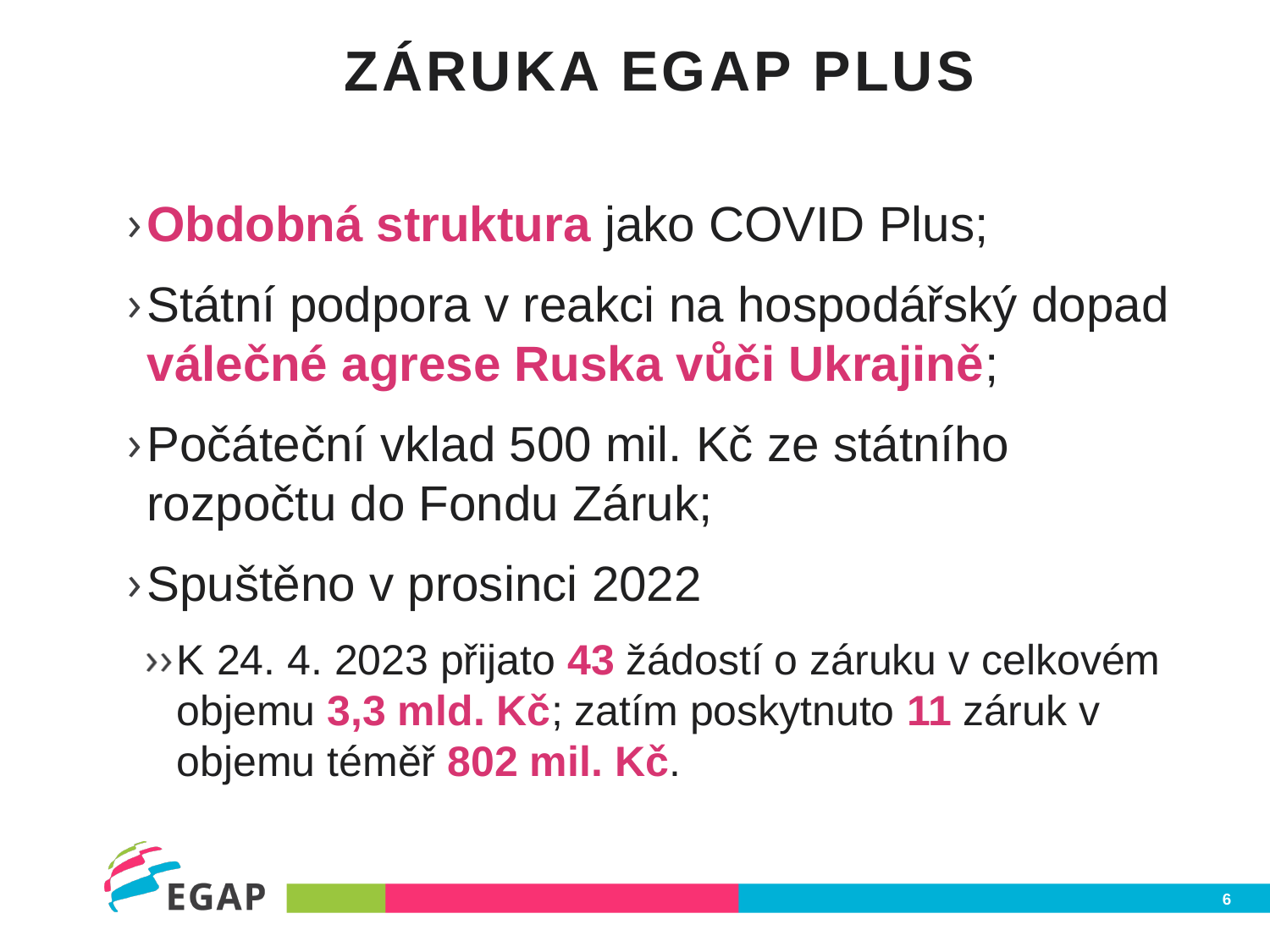

# Záruka EGAP plus
Obdobná struktura jako COVID Plus;
Státní podpora v reakci na hospodářský dopad válečné agrese Ruska vůči Ukrajině;
Počáteční vklad 500 mil. Kč ze státního rozpočtu do Fondu Záruk;
Spuštěno v prosinci 2022
K 24. 4. 2023 přijato 43 žádostí o záruku v celkovém objemu 3,3 mld. Kč; zatím poskytnuto 11 záruk v objemu téměř 802 mil. Kč.